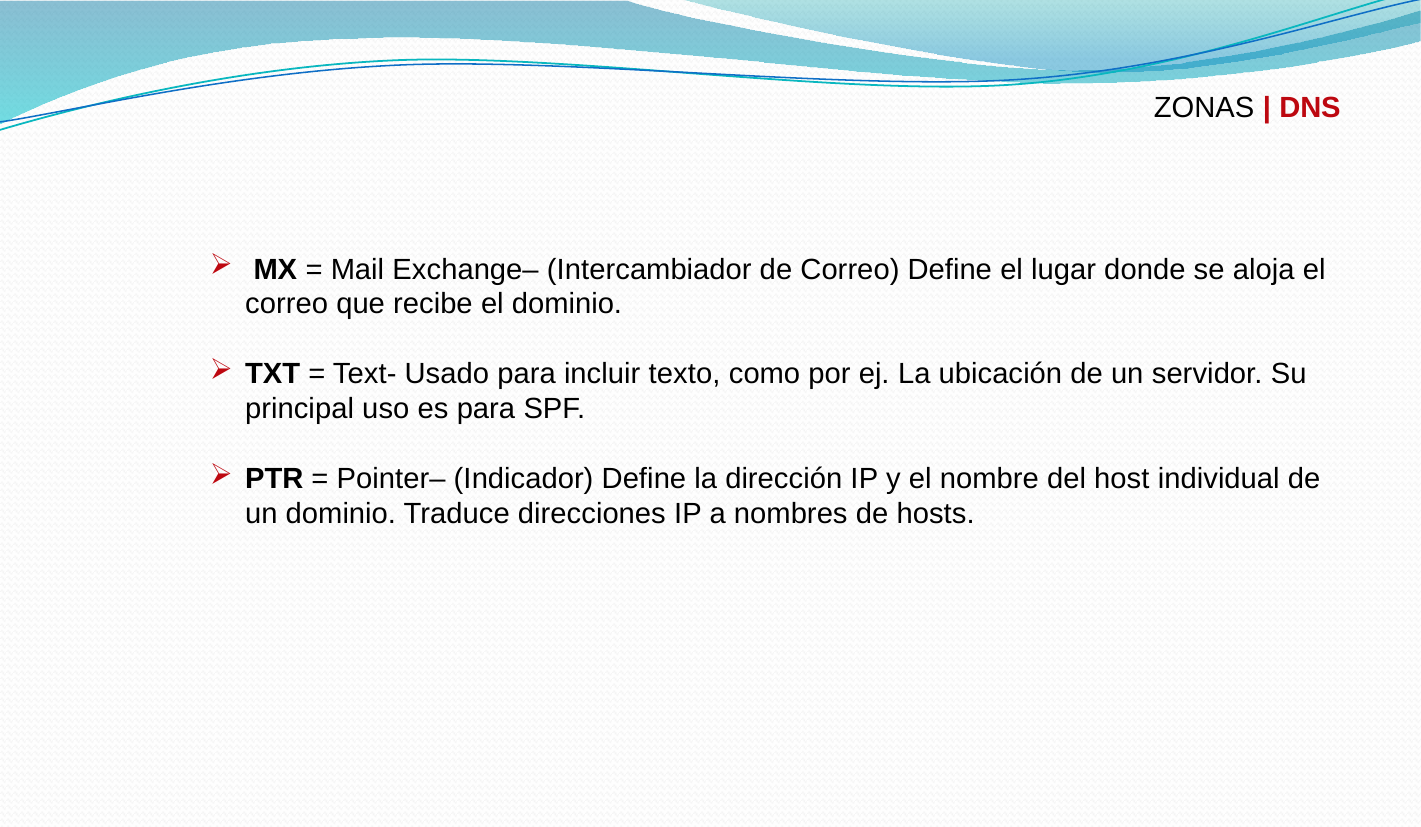

ZONAS | DNS

 MX = Mail Exchange– (Intercambiador de Correo) Define el lugar donde se aloja el correo que recibe el dominio.

TXT = Text- Usado para incluir texto, como por ej. La ubicación de un servidor. Su principal uso es para SPF.

PTR = Pointer– (Indicador) Define la dirección IP y el nombre del host individual de un dominio. Traduce direcciones IP a nombres de hosts.